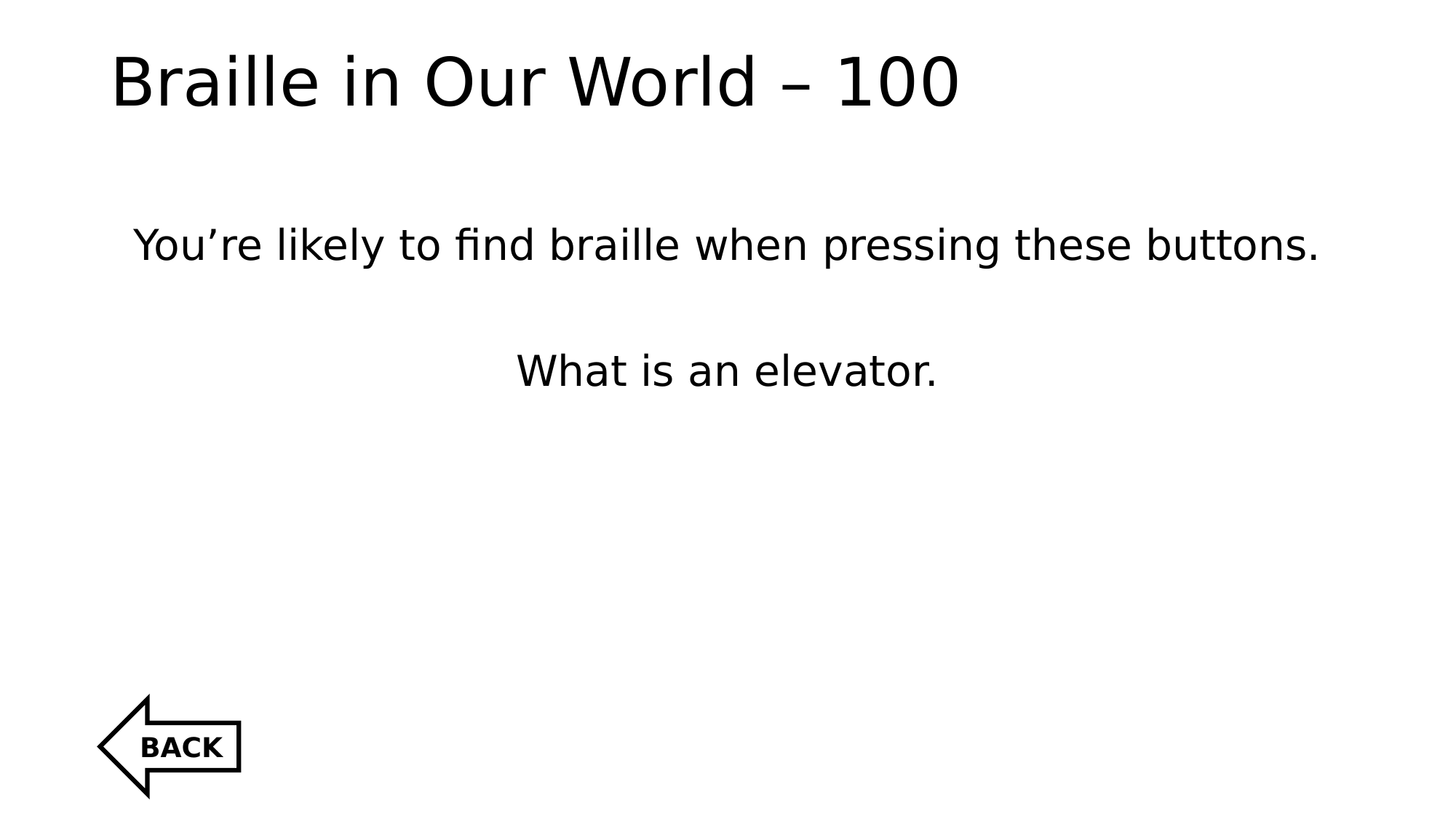

# Braille in Our World – 100
You’re likely to find braille when pressing these buttons.
What is an elevator.